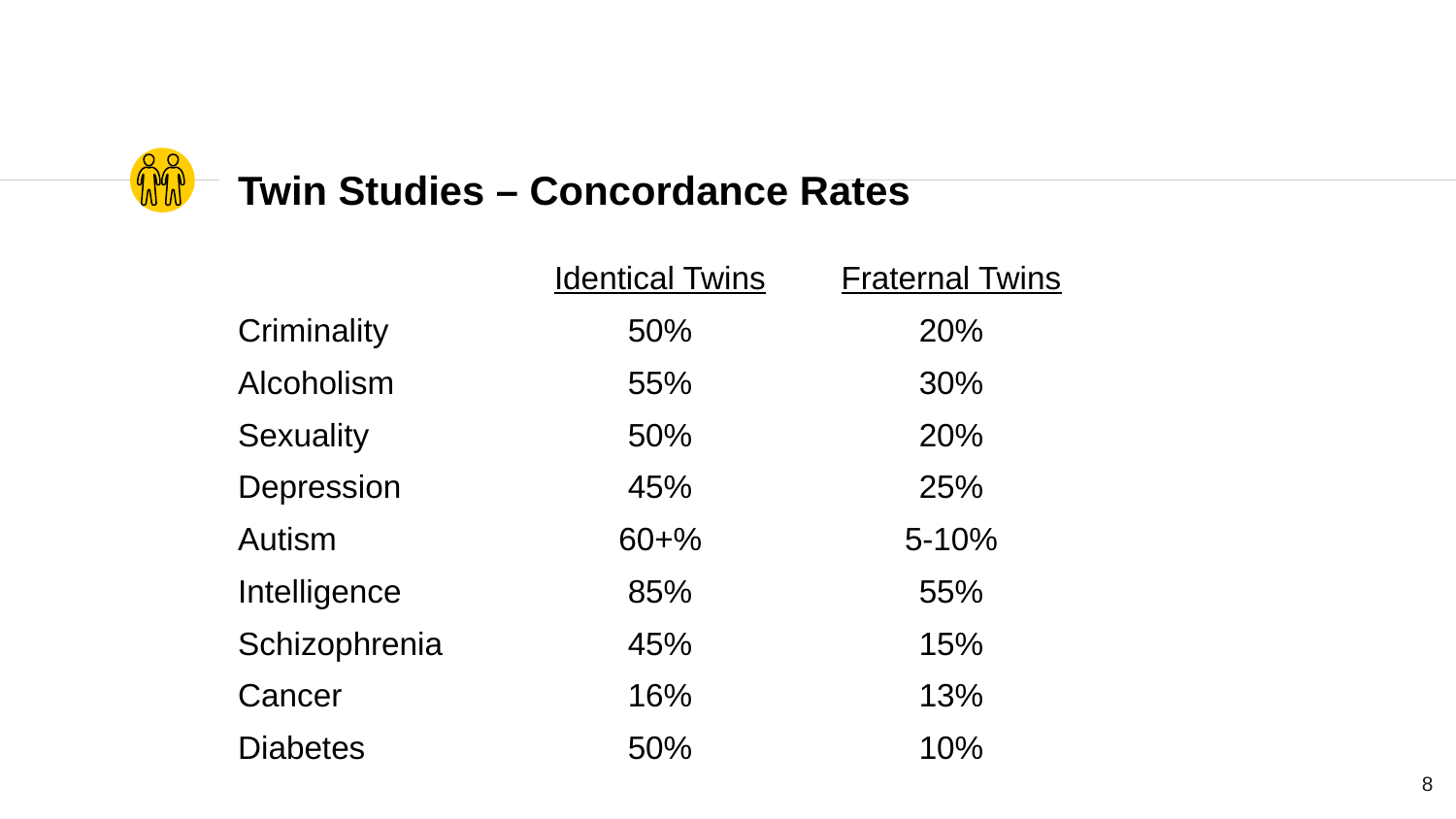

# Twin Studies – Concordance Rates
|  | Identical Twins | Fraternal Twins |
| --- | --- | --- |
| Criminality | 50% | 20% |
| Alcoholism | 55% | 30% |
| Sexuality | 50% | 20% |
| Depression | 45% | 25% |
| Autism | 60+% | 5-10% |
| Intelligence | 85% | 55% |
| Schizophrenia | 45% | 15% |
| Cancer | 16% | 13% |
| Diabetes | 50% | 10% |
8